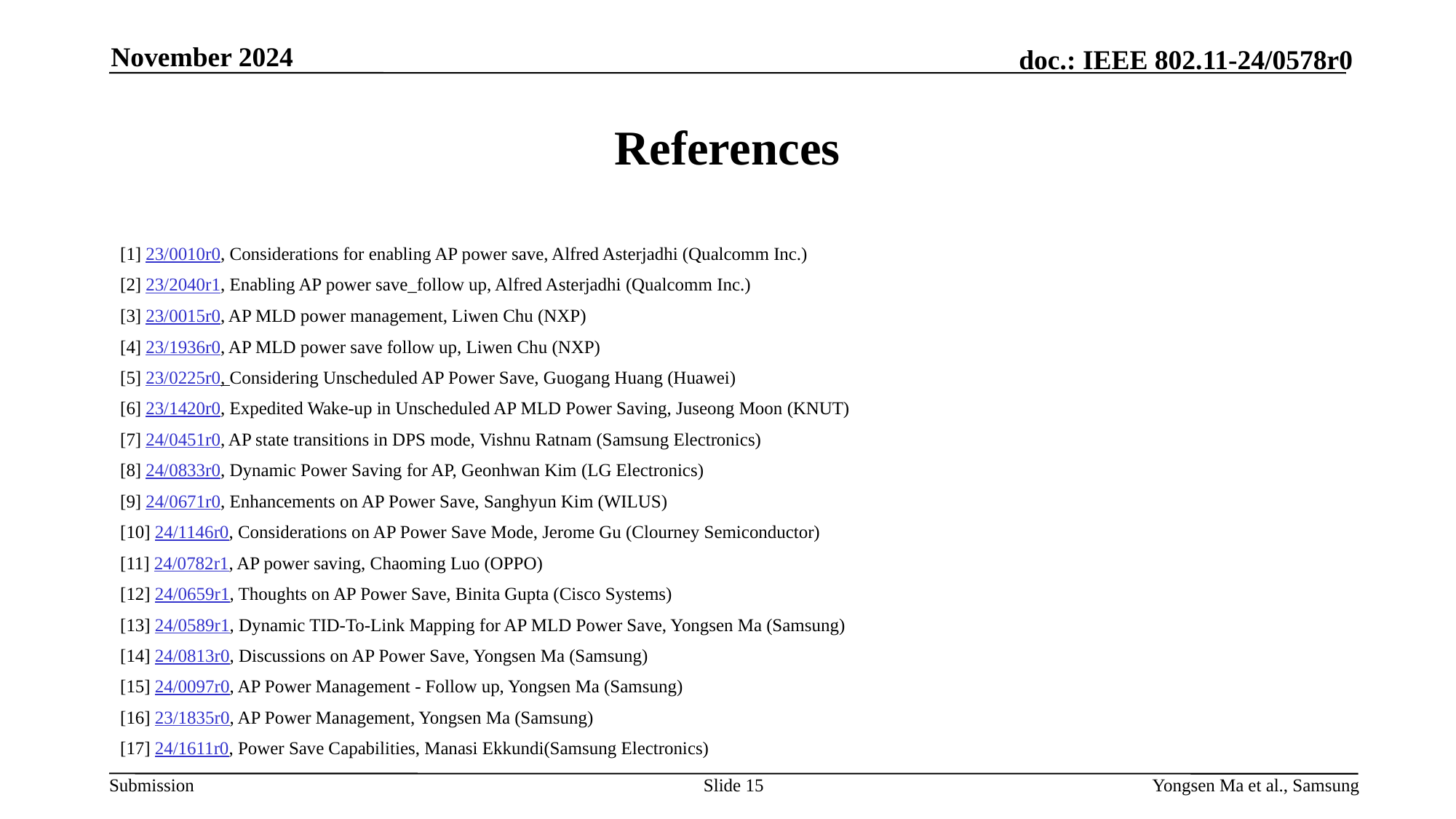

November 2024
# References
[1] 23/0010r0, Considerations for enabling AP power save, Alfred Asterjadhi (Qualcomm Inc.)
[2] 23/2040r1, Enabling AP power save_follow up, Alfred Asterjadhi (Qualcomm Inc.)
[3] 23/0015r0, AP MLD power management, Liwen Chu (NXP)
[4] 23/1936r0, AP MLD power save follow up, Liwen Chu (NXP)
[5] 23/0225r0, Considering Unscheduled AP Power Save, Guogang Huang (Huawei)
[6] 23/1420r0, Expedited Wake-up in Unscheduled AP MLD Power Saving, Juseong Moon (KNUT)
[7] 24/0451r0, AP state transitions in DPS mode, Vishnu Ratnam (Samsung Electronics)
[8] 24/0833r0, Dynamic Power Saving for AP, Geonhwan Kim (LG Electronics)
[9] 24/0671r0, Enhancements on AP Power Save, Sanghyun Kim (WILUS)
[10] 24/1146r0, Considerations on AP Power Save Mode, Jerome Gu (Clourney Semiconductor)
[11] 24/0782r1, AP power saving, Chaoming Luo (OPPO)
[12] 24/0659r1, Thoughts on AP Power Save, Binita Gupta (Cisco Systems)
[13] 24/0589r1, Dynamic TID-To-Link Mapping for AP MLD Power Save, Yongsen Ma (Samsung)
[14] 24/0813r0, Discussions on AP Power Save, Yongsen Ma (Samsung)
[15] 24/0097r0, AP Power Management - Follow up, Yongsen Ma (Samsung)
[16] 23/1835r0, AP Power Management, Yongsen Ma (Samsung)
[17] 24/1611r0, Power Save Capabilities, Manasi Ekkundi(Samsung Electronics)

Slide 15
Yongsen Ma et al., Samsung